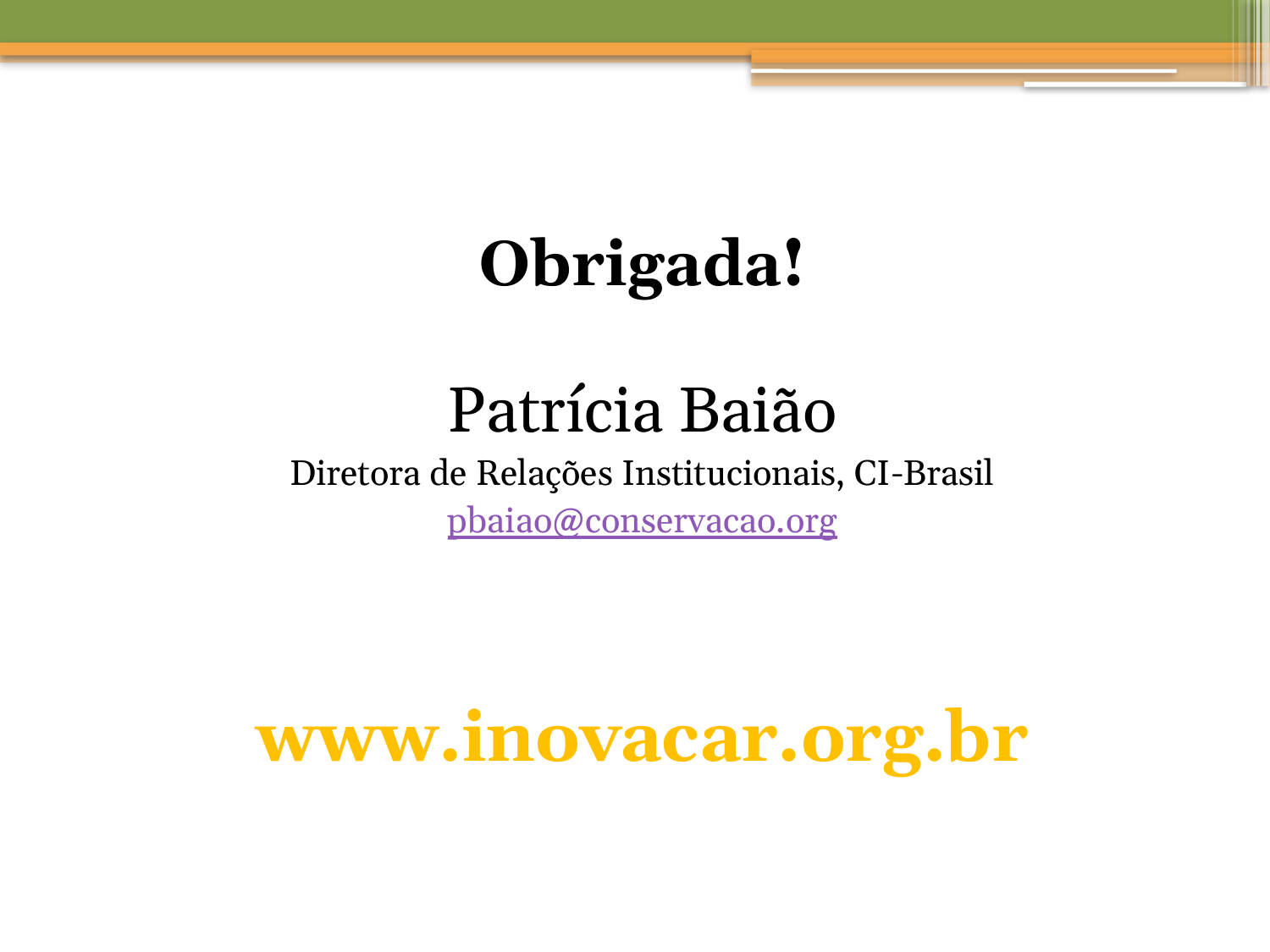

Obrigada!

Patrícia Baião
Diretora de Relações Institucionais, CI-Brasil
pbaiao@conservacao.org

www.inovacar.org.br